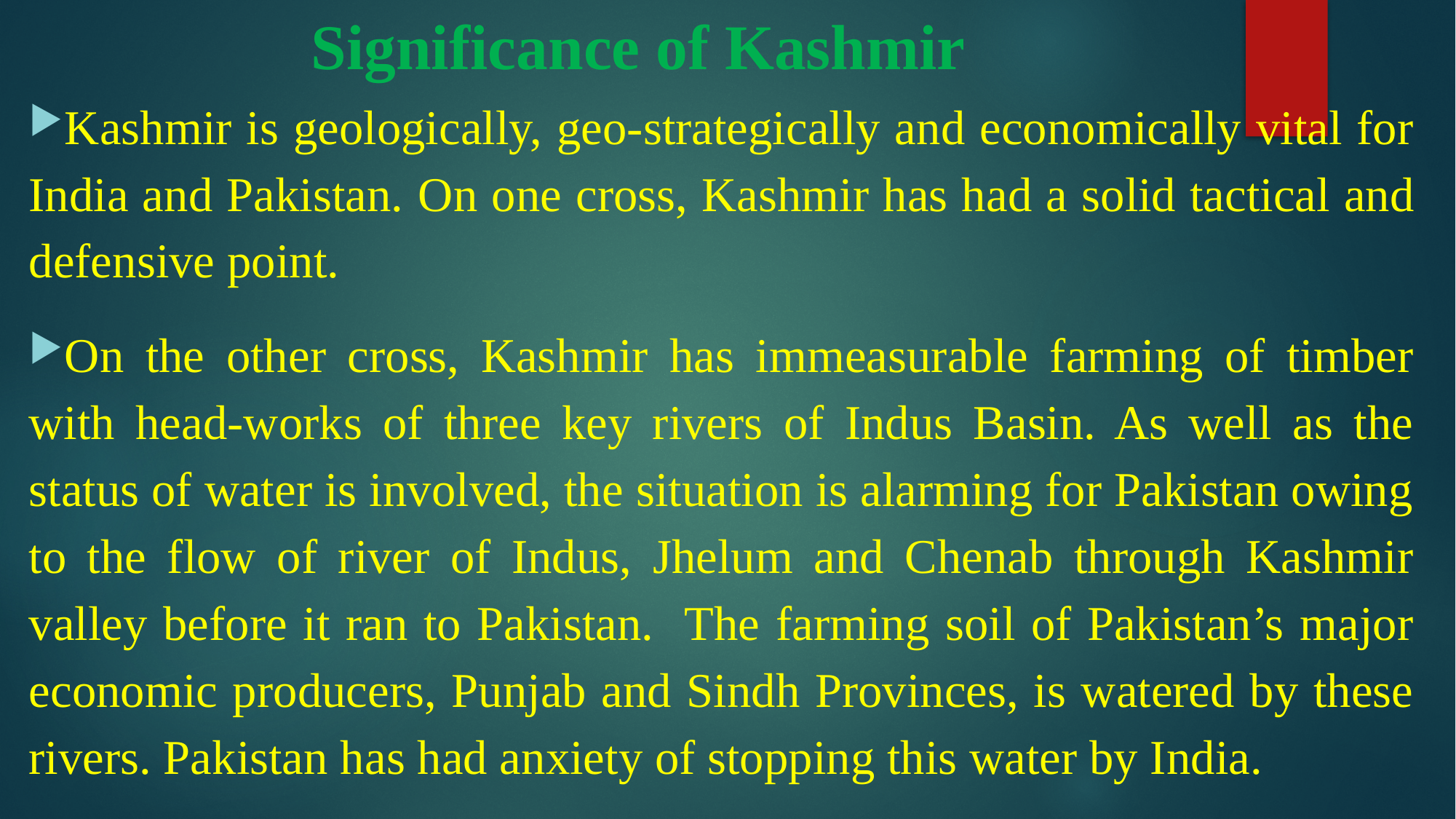

# Significance of Kashmir
Kashmir is geologically, geo-strategically and economically vital for India and Pakistan. On one cross, Kashmir has had a solid tactical and defensive point.
On the other cross, Kashmir has immeasurable farming of timber with head-works of three key rivers of Indus Basin. As well as the status of water is involved, the situation is alarming for Pakistan owing to the flow of river of Indus, Jhelum and Chenab through Kashmir valley before it ran to Pakistan.  The farming soil of Pakistan’s major economic producers, Punjab and Sindh Provinces, is watered by these rivers. Pakistan has had anxiety of stopping this water by India.